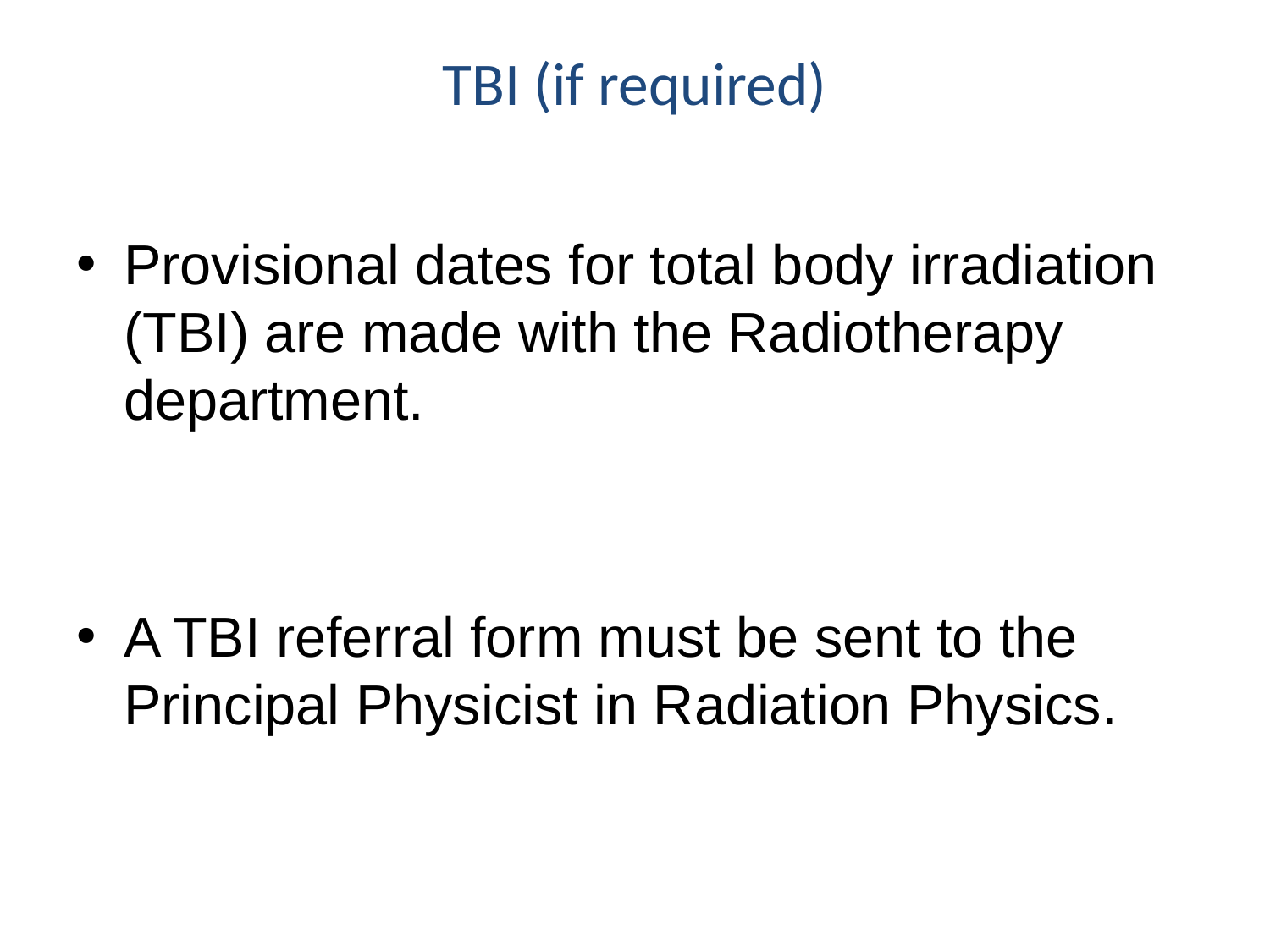

# TBI (if required)
Provisional dates for total body irradiation (TBI) are made with the Radiotherapy department.

A TBI referral form must be sent to the Principal Physicist in Radiation Physics.